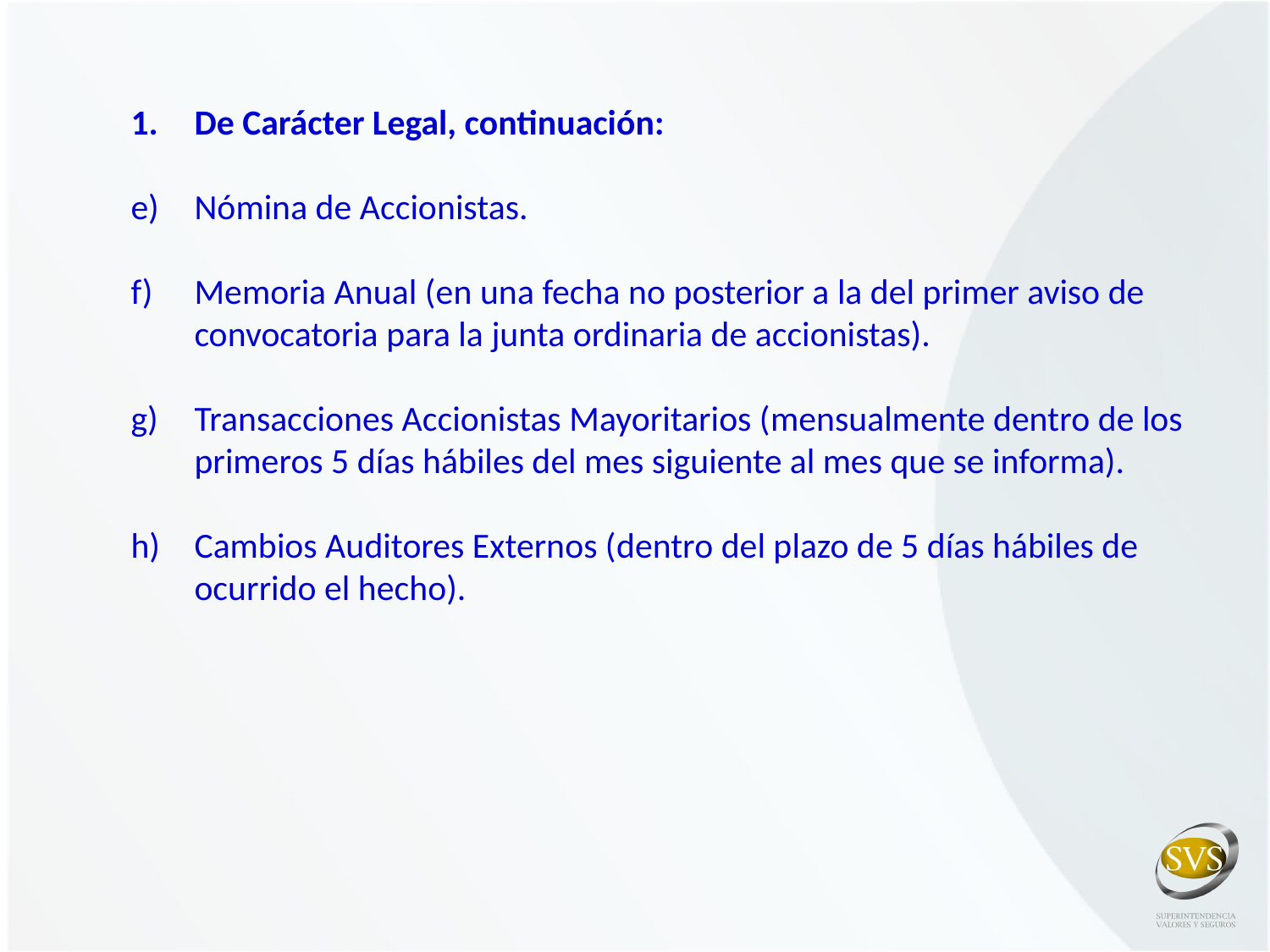

De Carácter Legal, continuación:

Nómina de Accionistas.

Memoria Anual (en una fecha no posterior a la del primer aviso de convocatoria para la junta ordinaria de accionistas).

Transacciones Accionistas Mayoritarios (mensualmente dentro de los primeros 5 días hábiles del mes siguiente al mes que se informa).

Cambios Auditores Externos (dentro del plazo de 5 días hábiles de ocurrido el hecho).